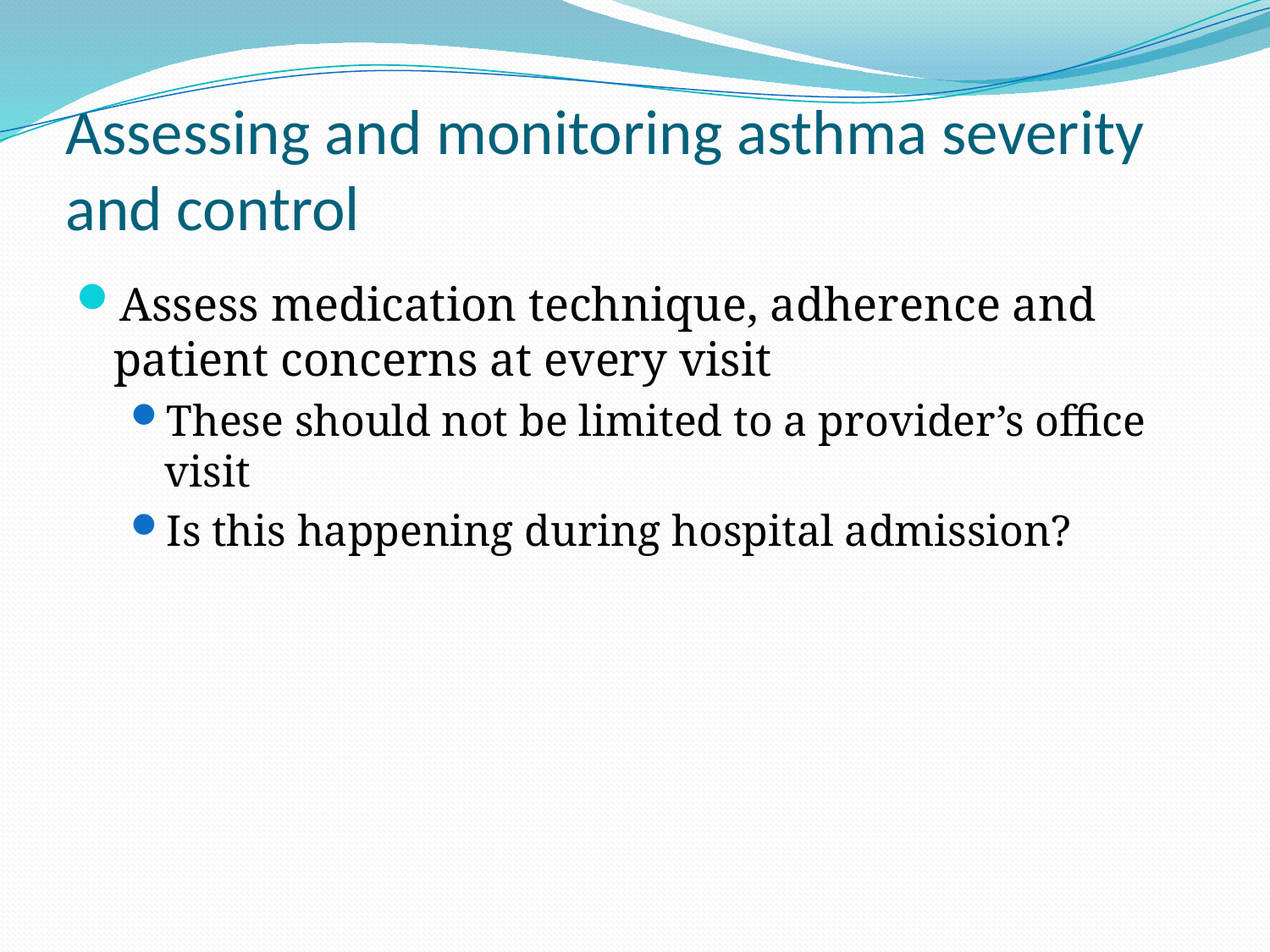

Assessing and monitoring asthma severity and control
#
Assess medication technique, adherence and patient concerns at every visit
These should not be limited to a provider’s office visit
Is this happening during hospital admission?